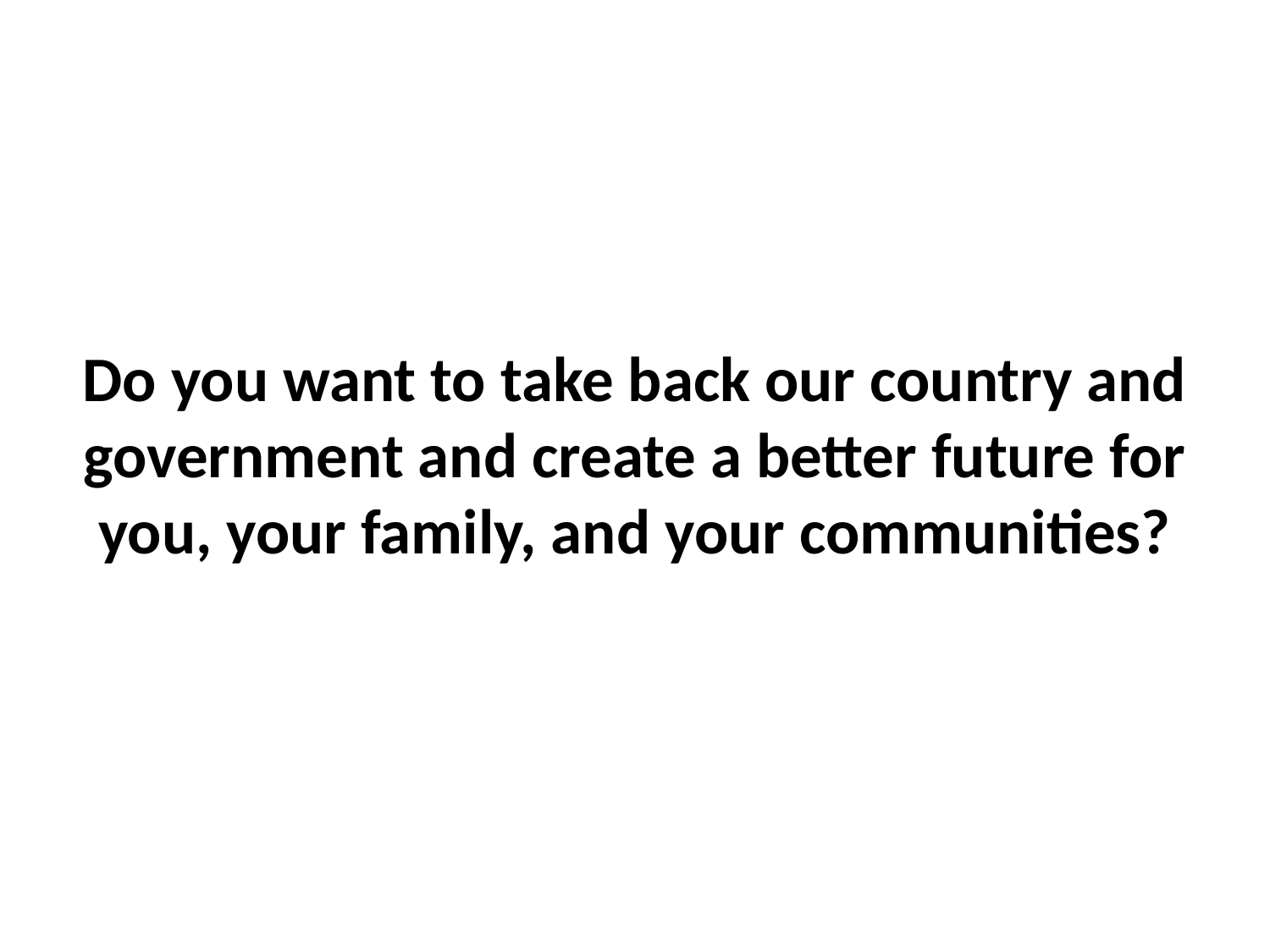

# Do you want to take back our country and government and create a better future for you, your family, and your communities?